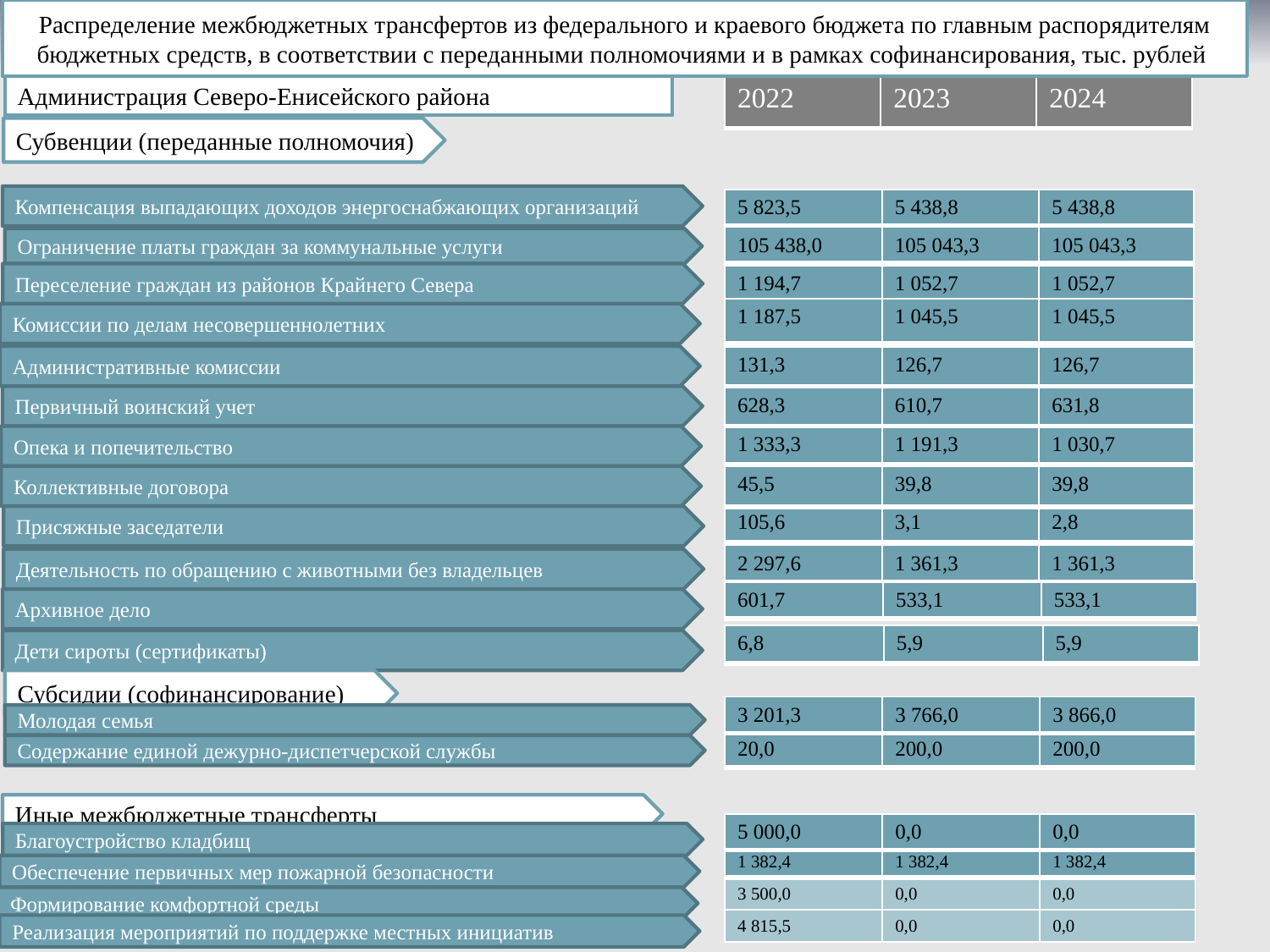

Распределение межбюджетных трансфертов из федерального и краевого бюджета по главным распорядителям бюджетных средств, в соответствии с переданными полномочиями и в рамках софинансирования, тыс. рублей
Администрация Северо-Енисейского района
| 2022 | 2023 | 2024 |
| --- | --- | --- |
Субвенции (переданные полномочия)
Компенсация выпадающих доходов энергоснабжающих организаций
| 5 823,5 | 5 438,8 | 5 438,8 |
| --- | --- | --- |
| 105 438,0 | 105 043,3 | 105 043,3 |
| --- | --- | --- |
Ограничение платы граждан за коммунальные услуги
Переселение граждан из районов Крайнего Севера
| 1 194,7 | 1 052,7 | 1 052,7 |
| --- | --- | --- |
| 1 187,5 | 1 045,5 | 1 045,5 |
| --- | --- | --- |
Комиссии по делам несовершеннолетних
Административные комиссии
| 131,3 | 126,7 | 126,7 |
| --- | --- | --- |
Первичный воинский учет
| 628,3 | 610,7 | 631,8 |
| --- | --- | --- |
Опека и попечительство
| 1 333,3 | 1 191,3 | 1 030,7 |
| --- | --- | --- |
Коллективные договора
| 45,5 | 39,8 | 39,8 |
| --- | --- | --- |
| 105,6 | 3,1 | 2,8 |
| --- | --- | --- |
Присяжные заседатели
| 2 297,6 | 1 361,3 | 1 361,3 |
| --- | --- | --- |
Деятельность по обращению с животными без владельцев
| 601,7 | 533,1 | 533,1 |
| --- | --- | --- |
Архивное дело
| 6,8 | 5,9 | 5,9 |
| --- | --- | --- |
Дети сироты (сертификаты)
Субсидии (софинансирование)
| 3 201,3 | 3 766,0 | 3 866,0 |
| --- | --- | --- |
Молодая семья
| 20,0 | 200,0 | 200,0 |
| --- | --- | --- |
Содержание единой дежурно-диспетчерской службы
Иные межбюджетные трансферты
| 5 000,0 | 0,0 | 0,0 |
| --- | --- | --- |
Благоустройство кладбищ
| 1 382,4 | 1 382,4 | 1 382,4 |
| --- | --- | --- |
| 3 500,0 | 0,0 | 0,0 |
| 4 815,5 | 0,0 | 0,0 |
Обеспечение первичных мер пожарной безопасности
Формирование комфортной среды
Реализация мероприятий по поддержке местных инициатив